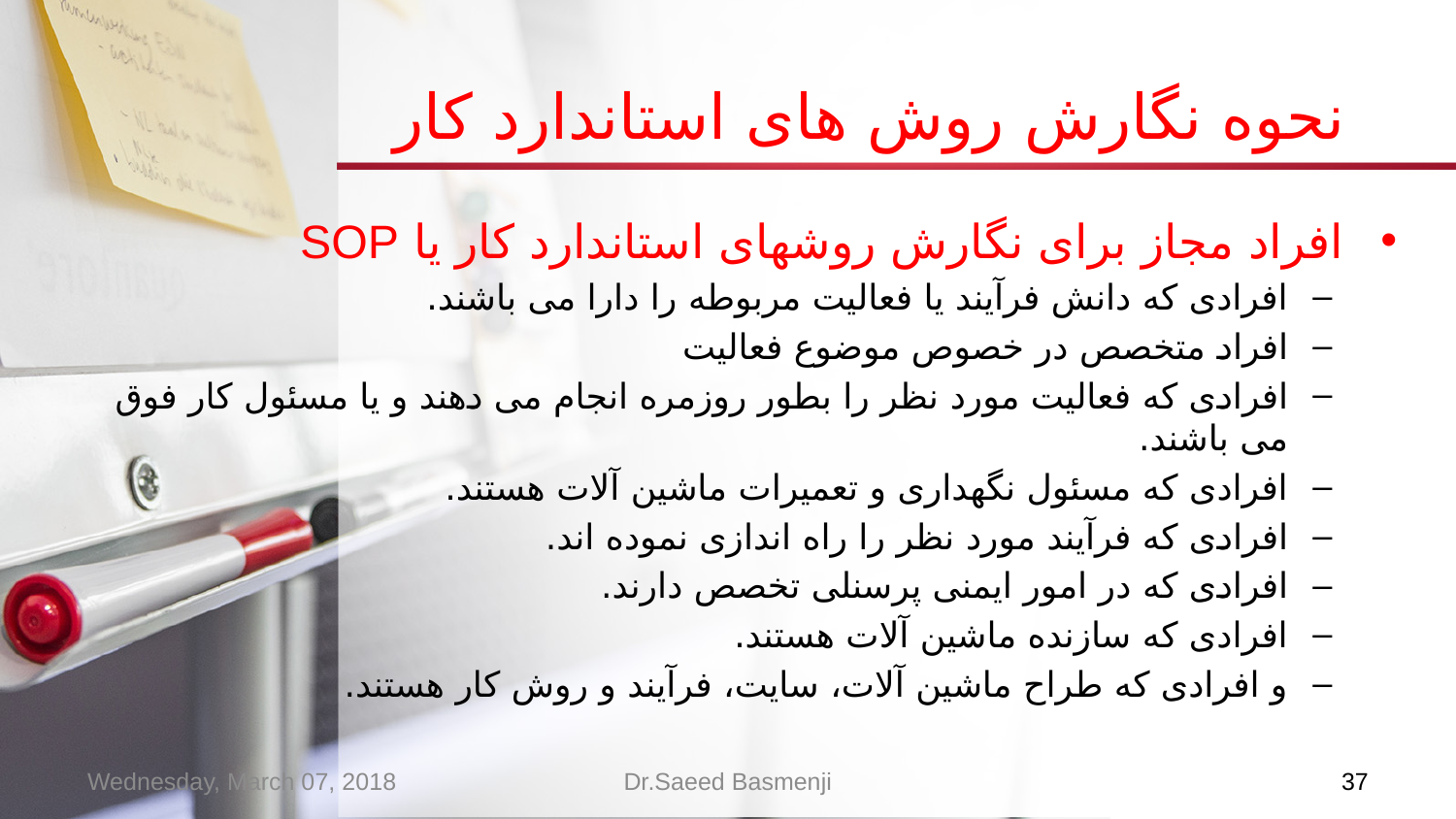

# نحوه نگارش روش های استاندارد کار
افراد مجاز برای نگارش روشهای استاندارد کار یا SOP
افرادی که دانش فرآیند یا فعالیت مربوطه را دارا می باشند.
افراد متخصص در خصوص موضوع فعالیت
افرادی که فعالیت مورد نظر را بطور روزمره انجام می دهند و یا مسئول کار فوق می باشند.
افرادی که مسئول نگهداری و تعمیرات ماشین آلات هستند.
افرادی که فرآیند مورد نظر را راه اندازی نموده اند.
افرادی که در امور ایمنی پرسنلی تخصص دارند.
افرادی که سازنده ماشین آلات هستند.
و افرادی که طراح ماشین آلات، سایت، فرآیند و روش کار هستند.
Wednesday, March 07, 2018
Dr.Saeed Basmenji
37